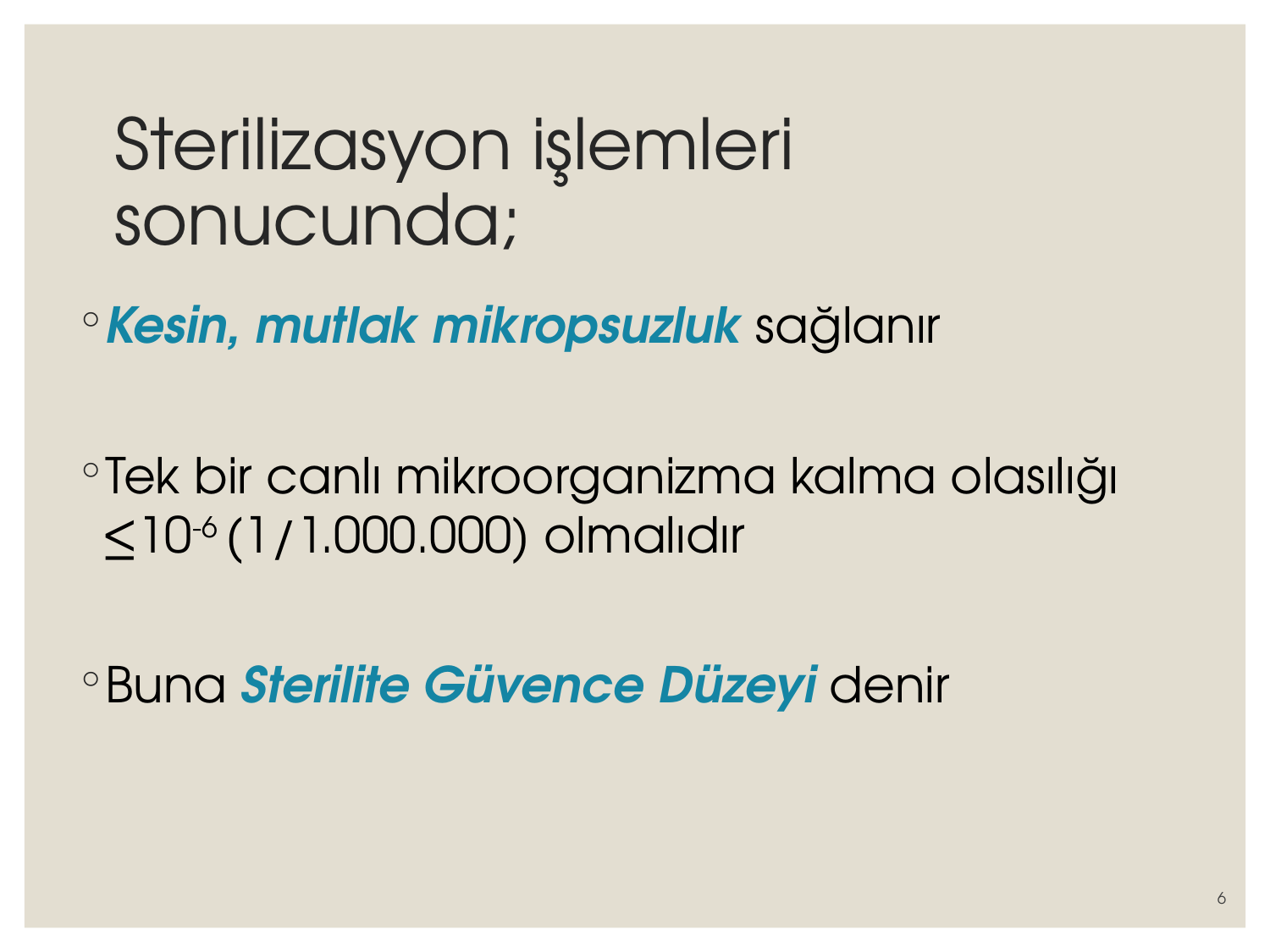

# Sterilizasyon işlemleri sonucunda;
Kesin, mutlak mikropsuzluk sağlanır

Tek bir canlı mikroorganizma kalma olasılığı ≤10-6 (1/1.000.000) olmalıdır

Buna Sterilite Güvence Düzeyi denir

6